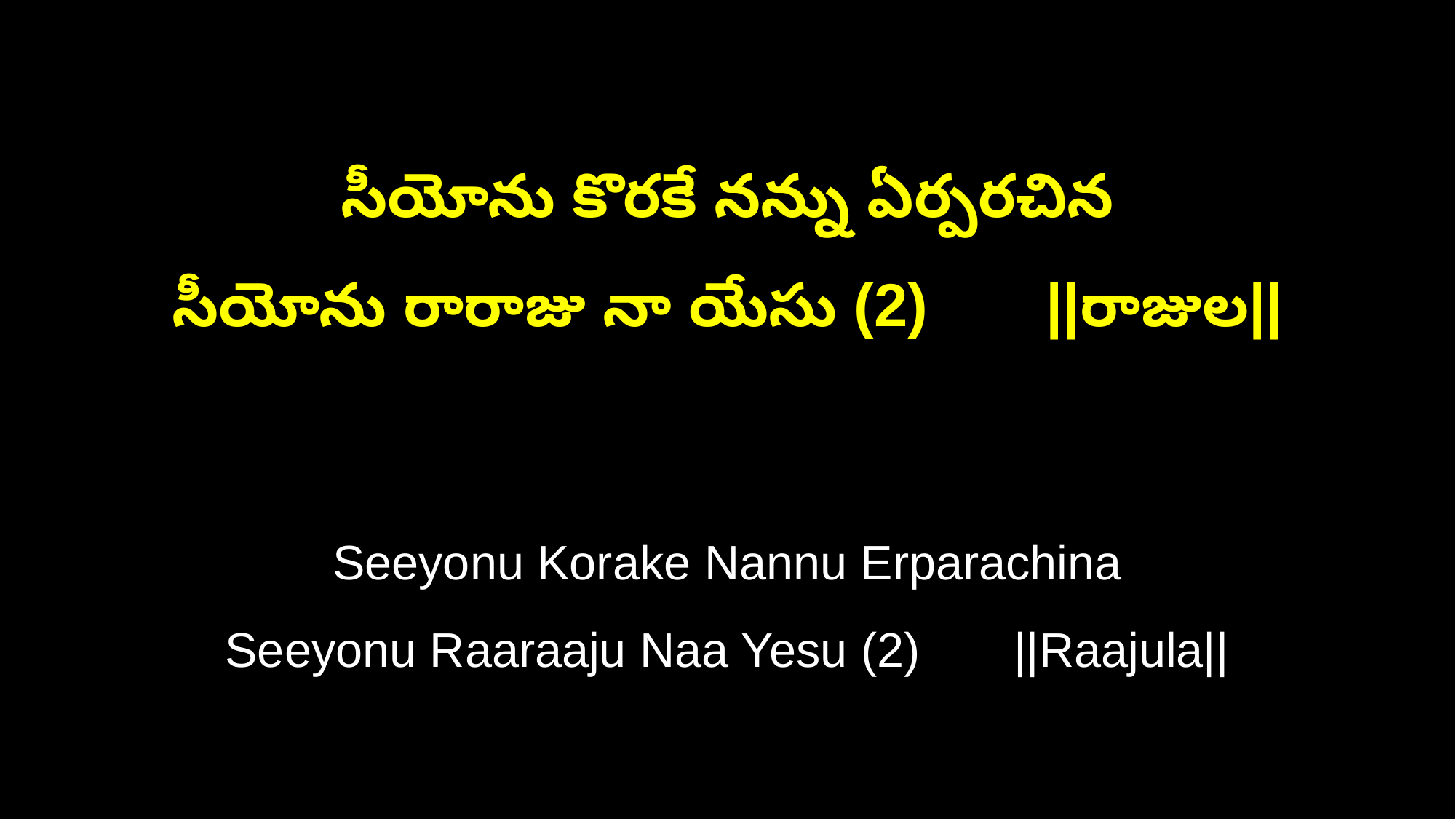

సీయోను కొరకే నన్ను ఏర్పరచిన
సీయోను రారాజు నా యేసు (2)       ||రాజుల||
Seeyonu Korake Nannu Erparachina
Seeyonu Raaraaju Naa Yesu (2)       ||Raajula||